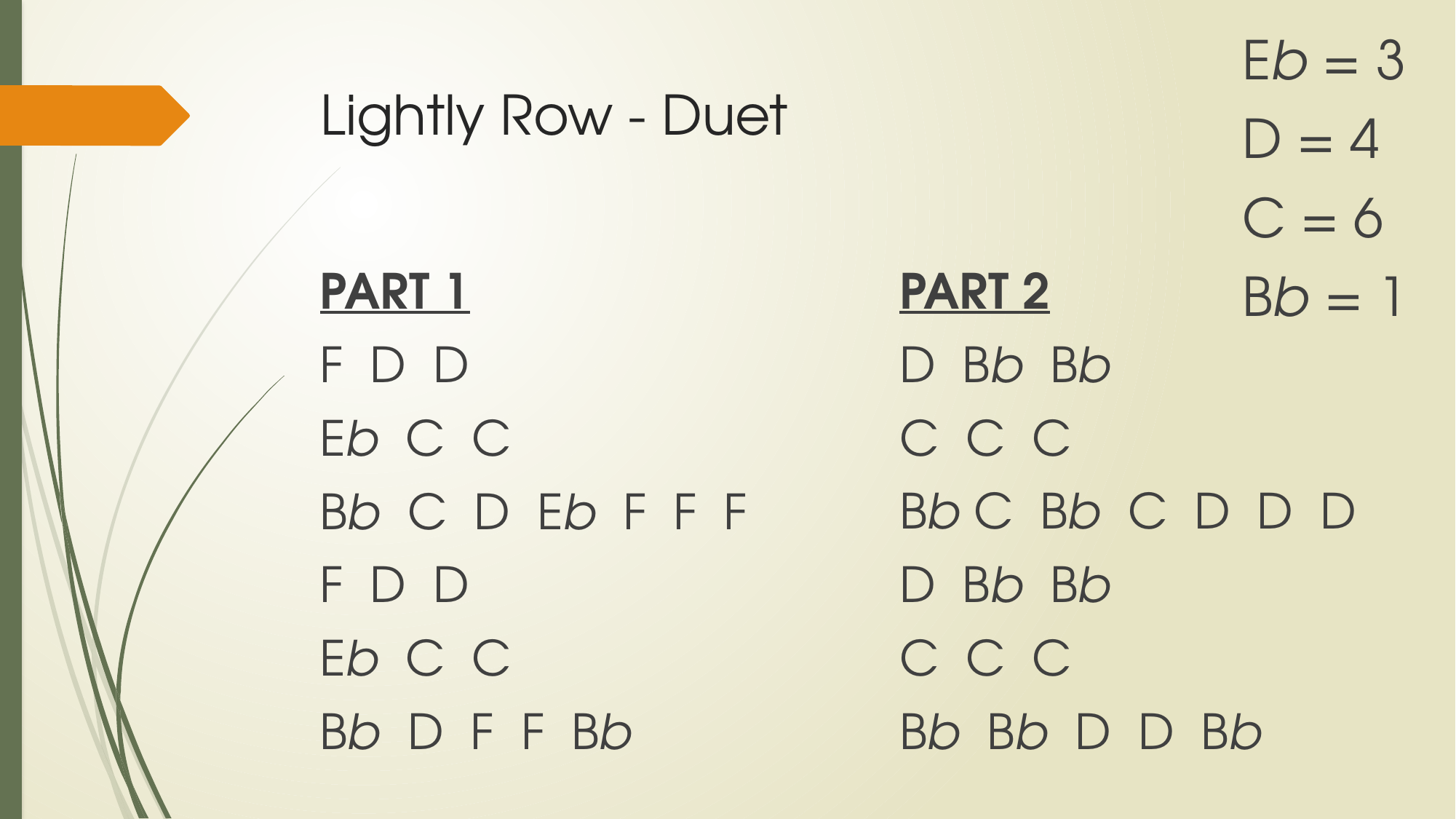

Eb = 3
D = 4
C = 6
Bb = 1

# Lightly Row - Duet
PART 1
F  D  D
Eb  C  C
Bb  C  D  Eb  F  F  F
F  D  D
Eb  C  C
Bb  D  F  F  Bb

PART 2
D  Bb  Bb
C  C  C
Bb C  Bb  C  D  D  D
D  Bb  Bb
C  C  C
Bb  Bb  D  D  Bb